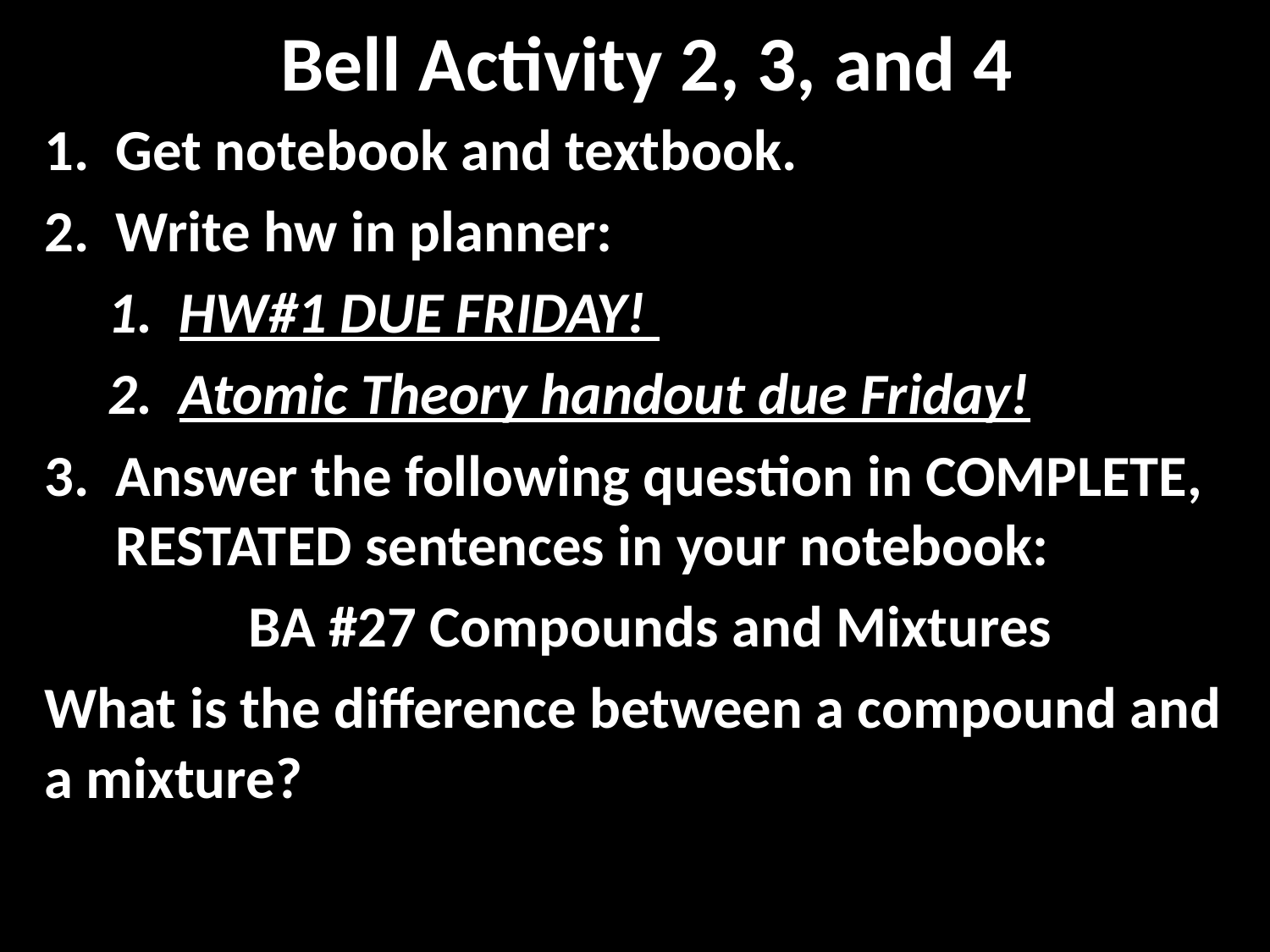

# Bell Activity 2, 3, and 4
Get notebook and textbook.
Write hw in planner:
HW#1 DUE FRIDAY!
Atomic Theory handout due Friday!
Answer the following question in COMPLETE, RESTATED sentences in your notebook:
BA #27 Compounds and Mixtures
What is the difference between a compound and a mixture?